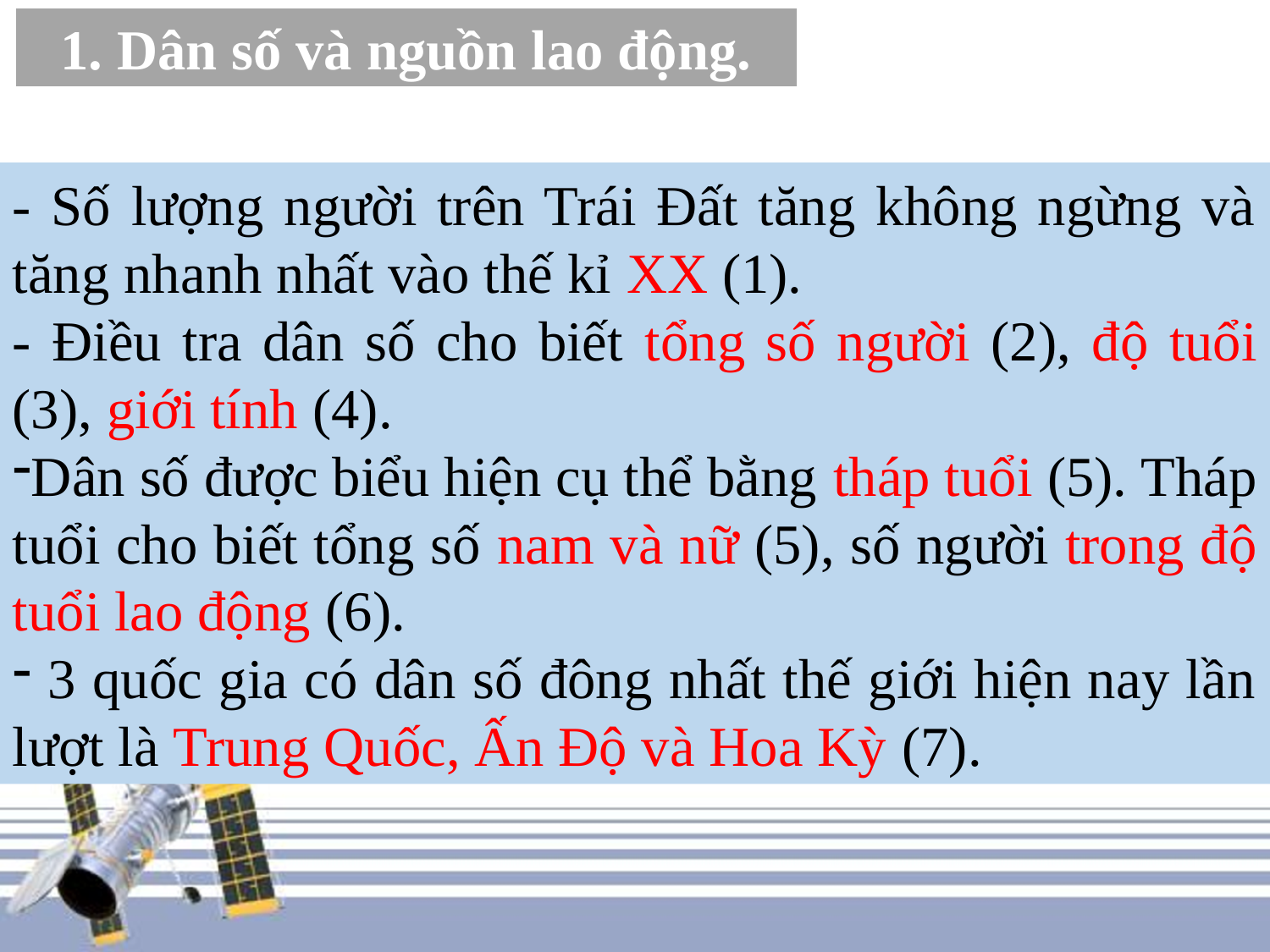

1. Dân số và nguồn lao động.
- Số lượng người trên Trái Đất tăng không ngừng và tăng nhanh nhất vào thế kỉ XX (1).
- Điều tra dân số cho biết tổng số người (2), độ tuổi (3), giới tính (4).
Dân số được biểu hiện cụ thể bằng tháp tuổi (5). Tháp tuổi cho biết tổng số nam và nữ (5), số người trong độ tuổi lao động (6).
 3 quốc gia có dân số đông nhất thế giới hiện nay lần lượt là Trung Quốc, Ấn Độ và Hoa Kỳ (7).